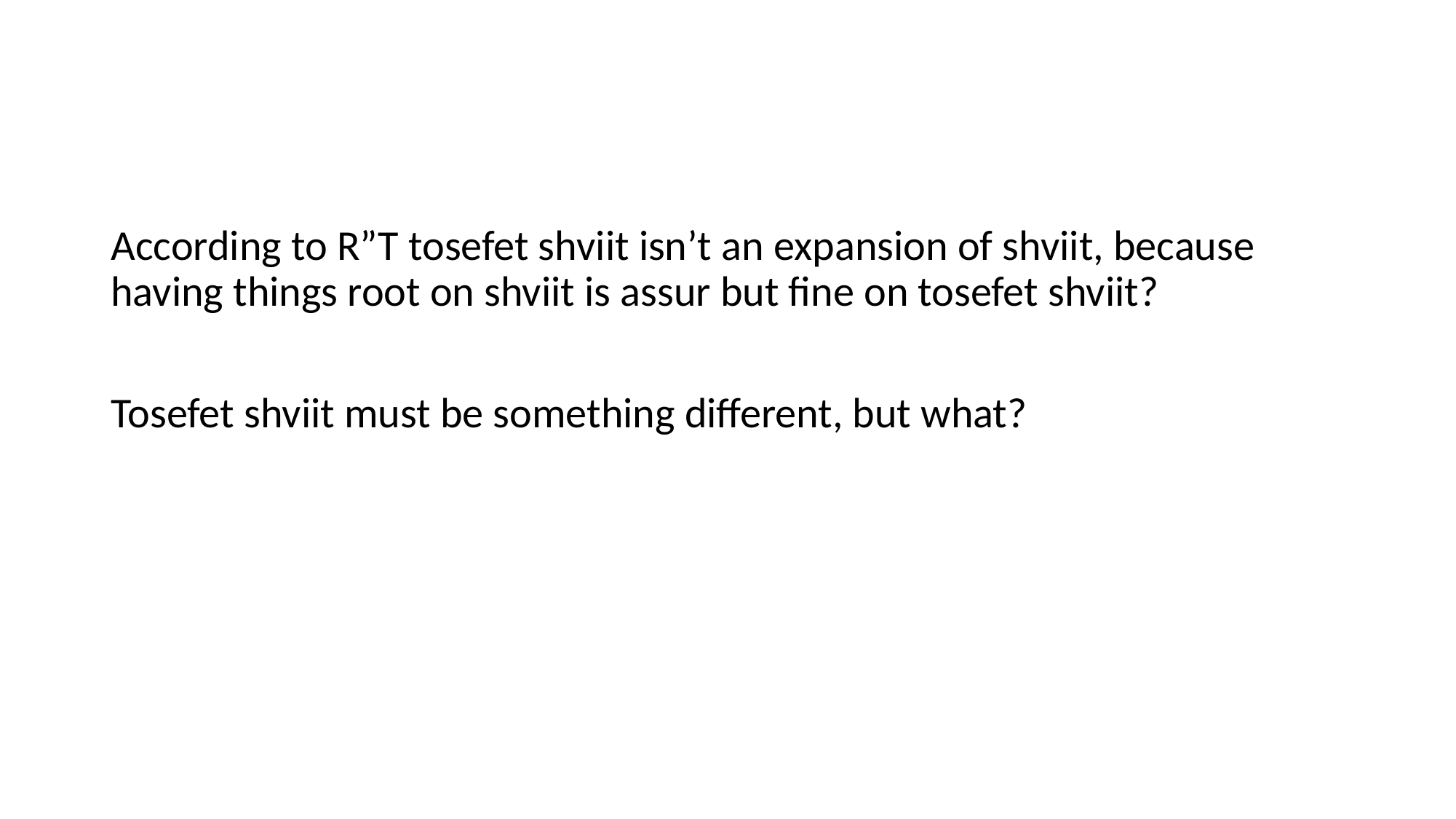

#
According to R”T tosefet shviit isn’t an expansion of shviit, because having things root on shviit is assur but fine on tosefet shviit?

Tosefet shviit must be something different, but what?